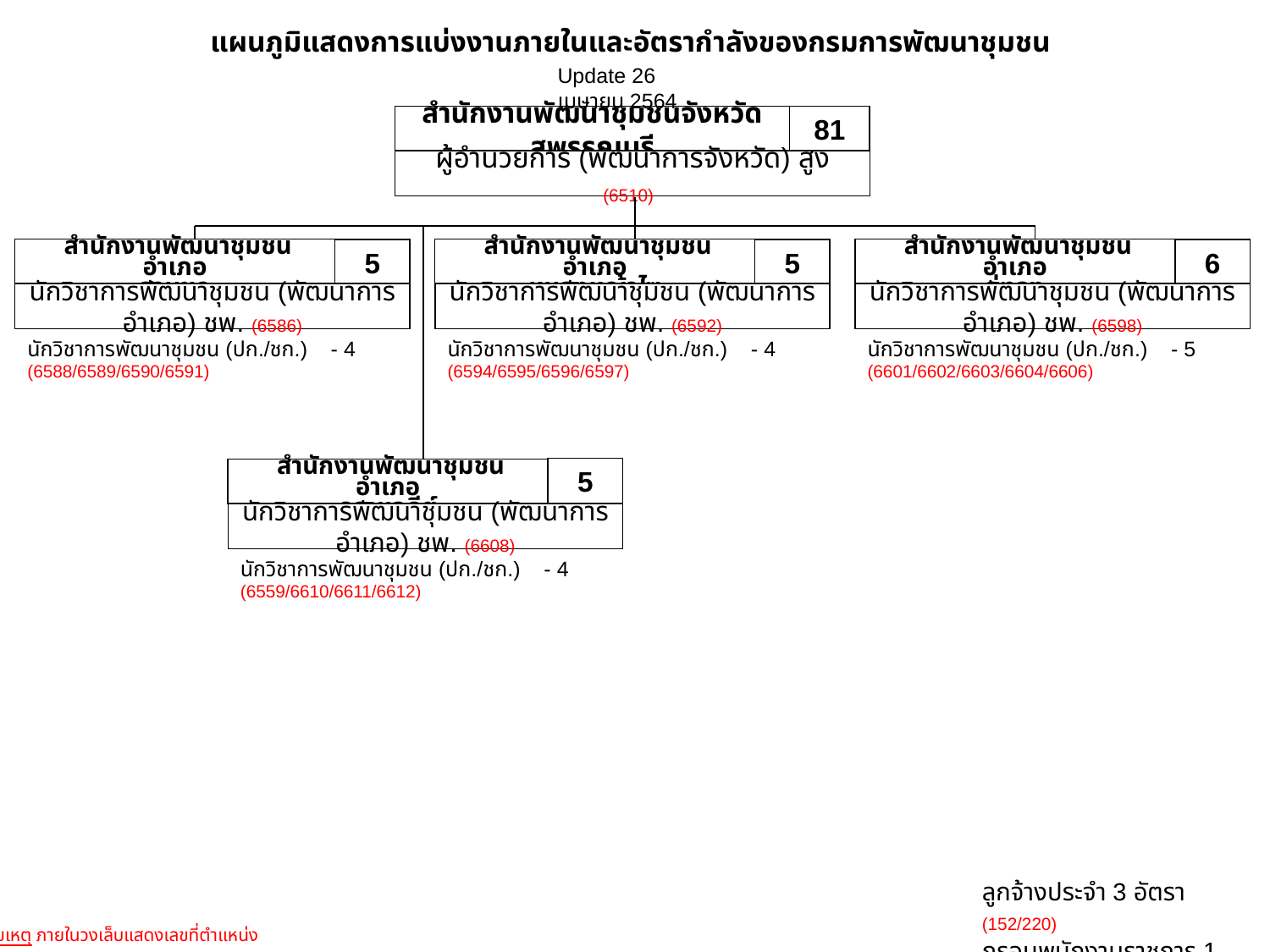

แผนภูมิแสดงการแบ่งงานภายในและอัตรากำลังของกรมการพัฒนาชุมชน
Update 26 เมษายน 2564
สำนักงานพัฒนาชุมชนจังหวัดสุพรรณบุรี
81
ผู้อำนวยการ (พัฒนาการจังหวัด) สูง (6510)

 สำนักงานพัฒนาชุมชนอำเภอ
สามชุก
5
นักวิชาการพัฒนาชุมชน (พัฒนาการอำเภอ) ชพ. (6586)

 สำนักงานพัฒนาชุมชนอำเภอ
หนองหญ้าไซ
5
นักวิชาการพัฒนาชุมชน (พัฒนาการอำเภอ) ชพ. (6592)

 สำนักงานพัฒนาชุมชนอำเภอ
อู่ทอง
6
นักวิชาการพัฒนาชุมชน (พัฒนาการอำเภอ) ชพ. (6598)
นักวิชาการพัฒนาชุมชน (ปก./ชก.)    - 4
(6588/6589/6590/6591)
นักวิชาการพัฒนาชุมชน (ปก./ชก.)    - 4
(6594/6595/6596/6597)

นักวิชาการพัฒนาชุมชน (ปก./ชก.)    - 5 (6601/6602/6603/6604/6606)
5

 สำนักงานพัฒนาชุมชนอำเภอ
ดอนเจดีย์
นักวิชาการพัฒนาชุมชน (พัฒนาการอำเภอ) ชพ. (6608)
นักวิชาการพัฒนาชุมชน (ปก./ชก.)    - 4
(6559/6610/6611/6612)

ลูกจ้างประจำ 3 อัตรา (152/220)
กรอบพนักงานราชการ 1 อัตรา (106)
หมายเหตุ ภายในวงเล็บแสดงเลขที่ตำแหน่ง